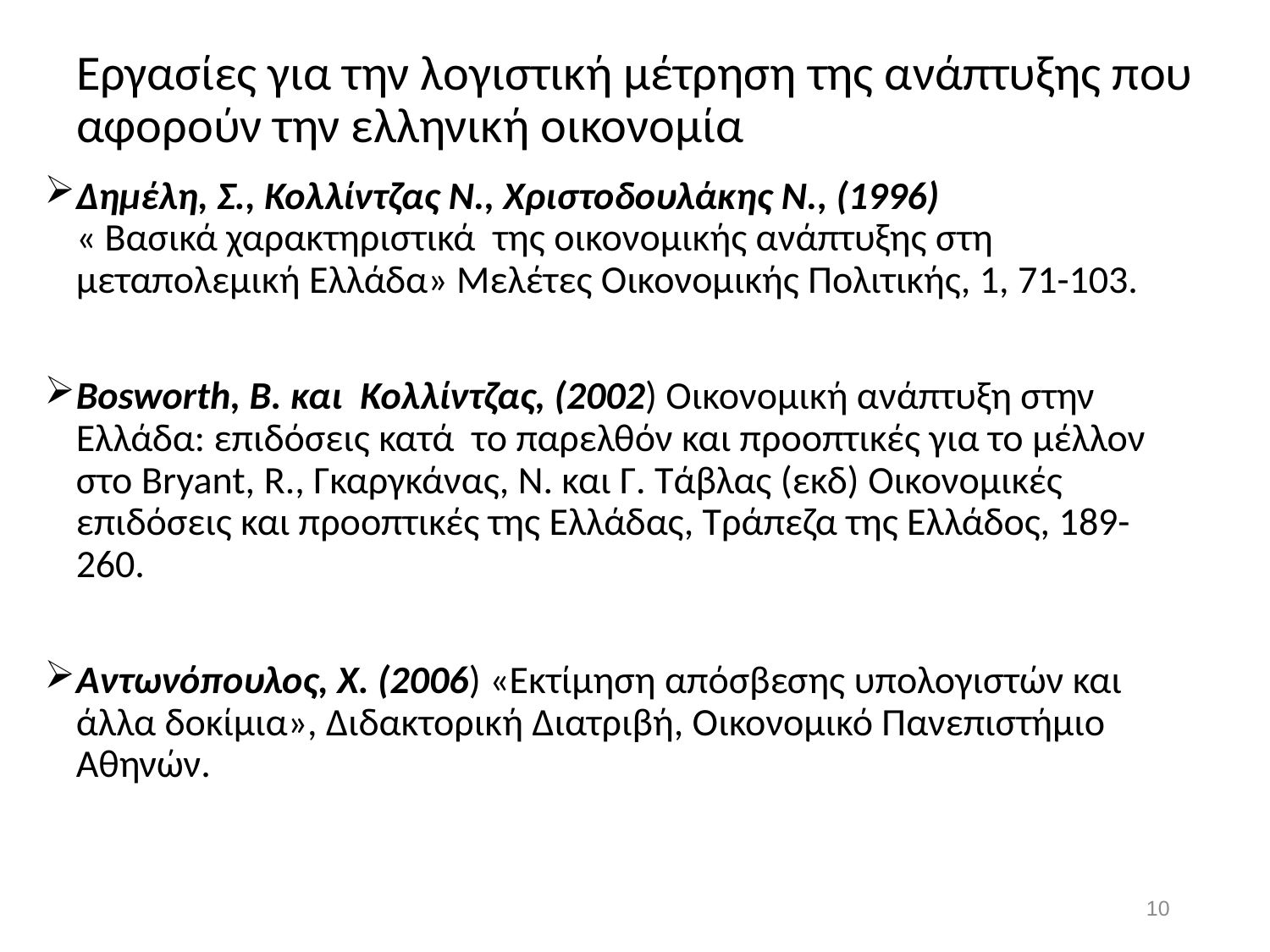

# Εργασίες για την λογιστική μέτρηση της ανάπτυξης που αφορούν την ελληνική οικονομία
Δημέλη, Σ., Κολλίντζας Ν., Χριστοδουλάκης Ν., (1996)                            « Βασικά χαρακτηριστικά  της οικονομικής ανάπτυξης στη μεταπολεμική Ελλάδα» Μελέτες Οικονομικής Πολιτικής, 1, 71-103.

Bosworth, B. και  Κολλίντζας, (2002) Οικονομική ανάπτυξη στην Ελλάδα: επιδόσεις κατά  το παρελθόν και προοπτικές για το μέλλον στο Bryant, R., Γκαργκάνας, Ν. και Γ. Τάβλας (εκδ) Οικονομικές επιδόσεις και προοπτικές της Ελλάδας, Τράπεζα της Ελλάδος, 189-260.

Αντωνόπουλος, Χ. (2006) «Εκτίμηση απόσβεσης υπολογιστών και άλλα δοκίμια», Διδακτορική Διατριβή, Οικονομικό Πανεπιστήμιο Αθηνών.

10